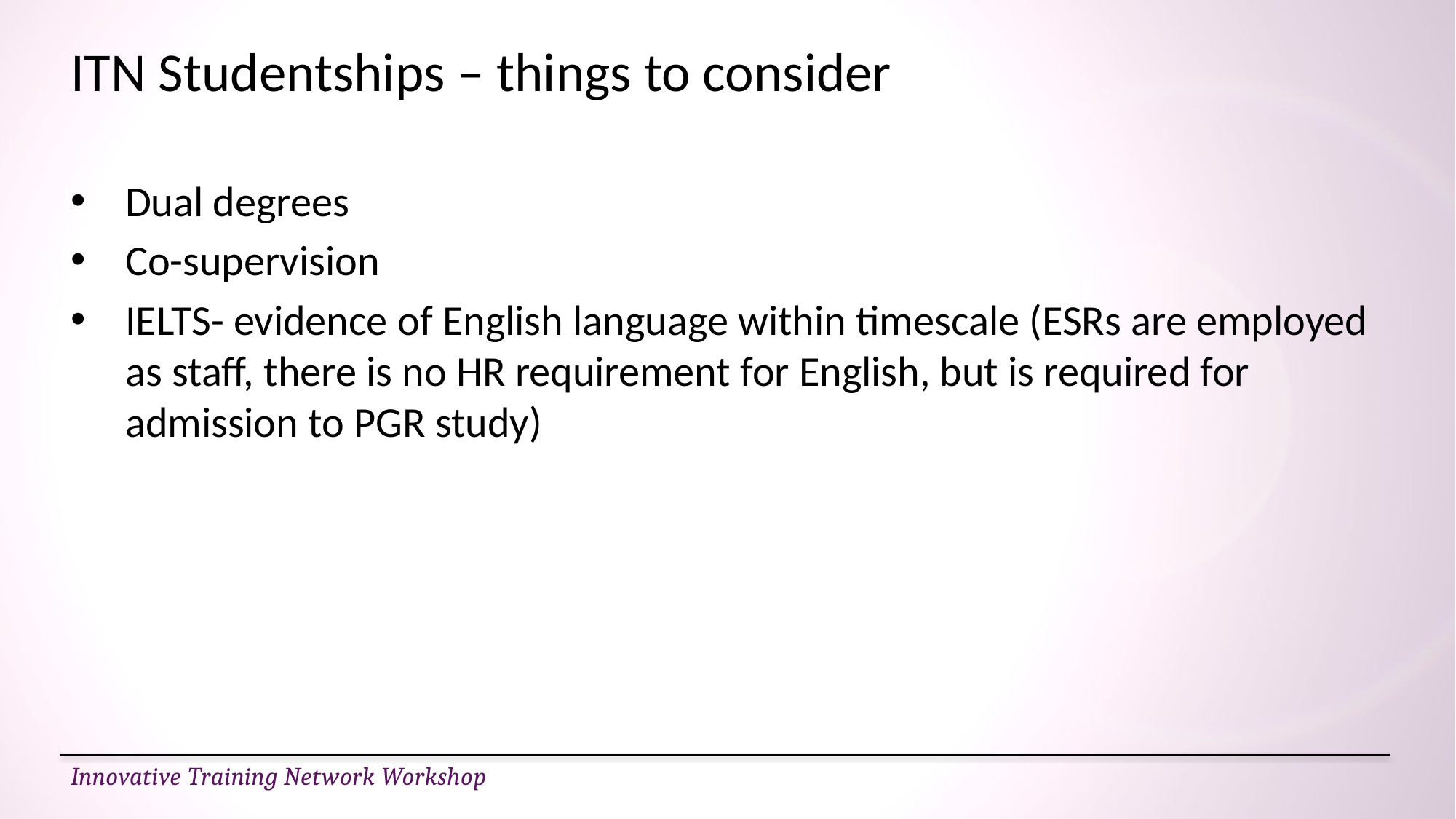

# ITN Studentships – things to consider
Dual degrees
Co-supervision
IELTS- evidence of English language within timescale (ESRs are employed as staff, there is no HR requirement for English, but is required for admission to PGR study)
Innovative Training Network Workshop